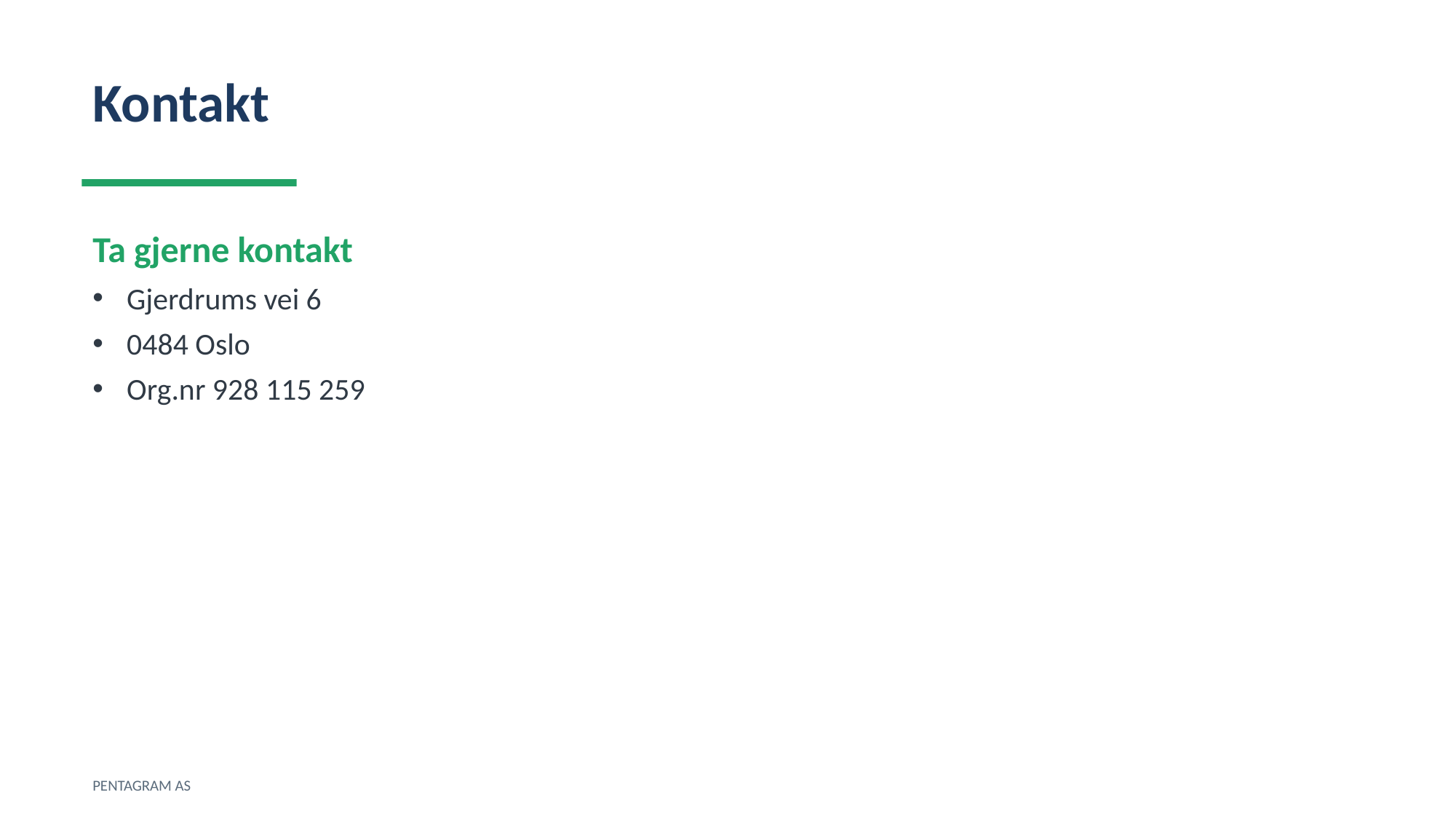

Kontakt

Ta gjerne kontakt
Gjerdrums vei 6
0484 Oslo
Org.nr 928 115 259
PENTAGRAM AS